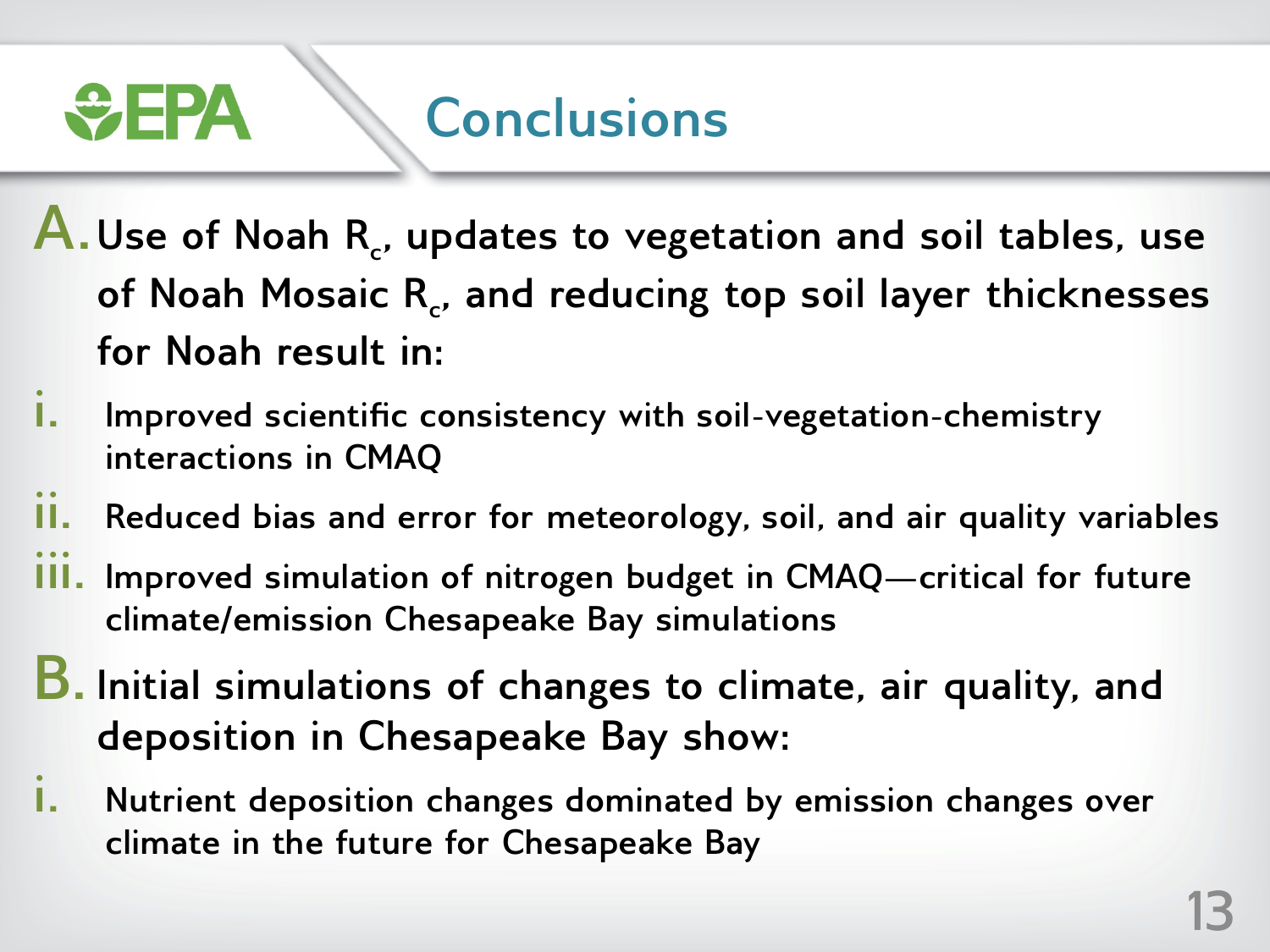

Conclusions
Use of Noah Rc, updates to vegetation and soil tables, use of Noah Mosaic Rc, and reducing top soil layer thicknesses for Noah result in:
Improved scientific consistency with soil-vegetation-chemistry interactions in CMAQ
Reduced bias and error for meteorology, soil, and air quality variables
Improved simulation of nitrogen budget in CMAQ—critical for future climate/emission Chesapeake Bay simulations
Initial simulations of changes to climate, air quality, and deposition in Chesapeake Bay show:
Nutrient deposition changes dominated by emission changes over climate in the future for Chesapeake Bay

13